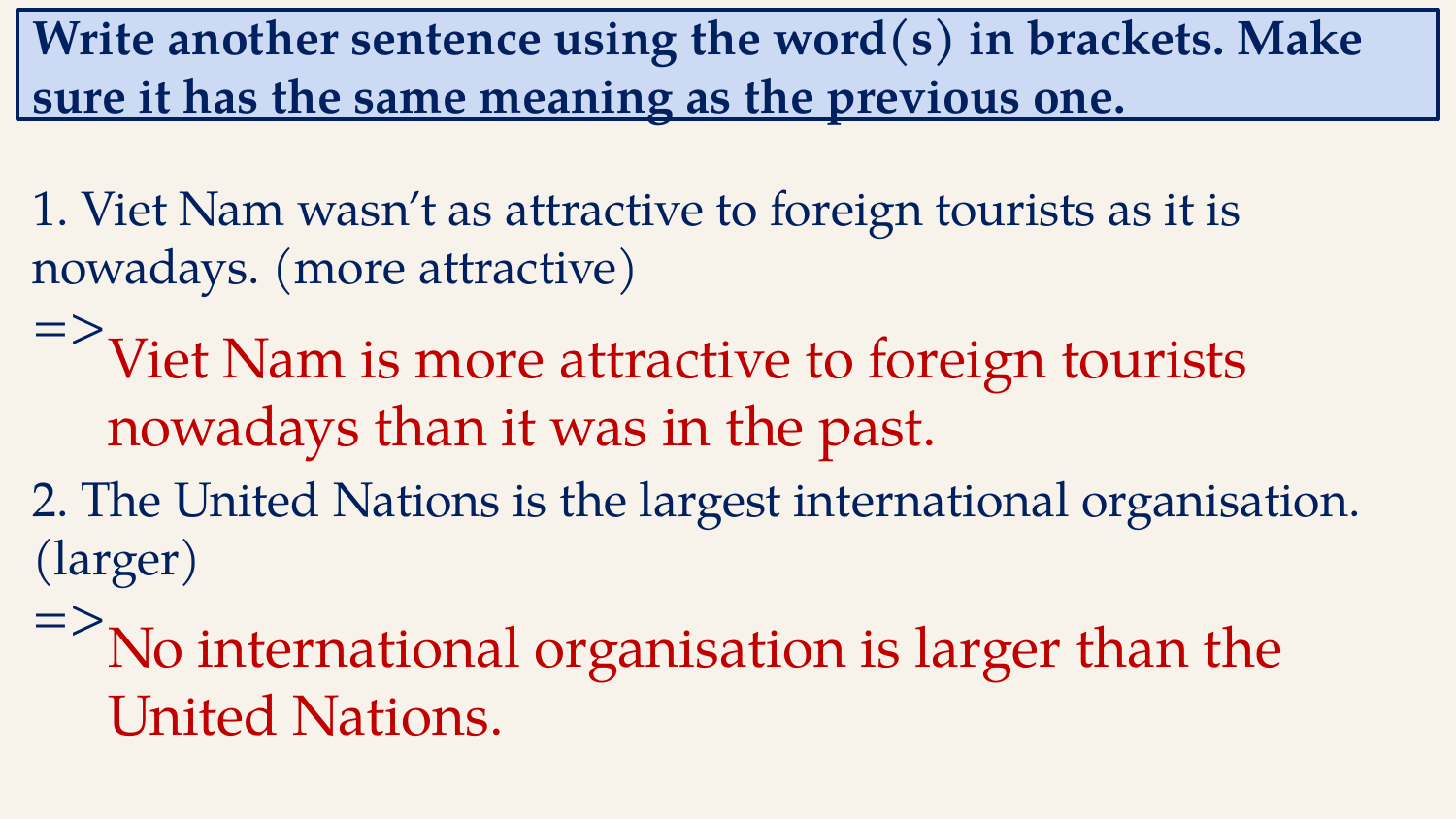

Write another sentence using the word(s) in brackets. Make sure it has the same meaning as the previous one.
1. Viet Nam wasn’t as attractive to foreign tourists as it is nowadays. (more attractive)
=>

2. The United Nations is the largest international organisation. (larger)
=>
Viet Nam is more attractive to foreign tourists nowadays than it was in the past.
No international organisation is larger than the United Nations.